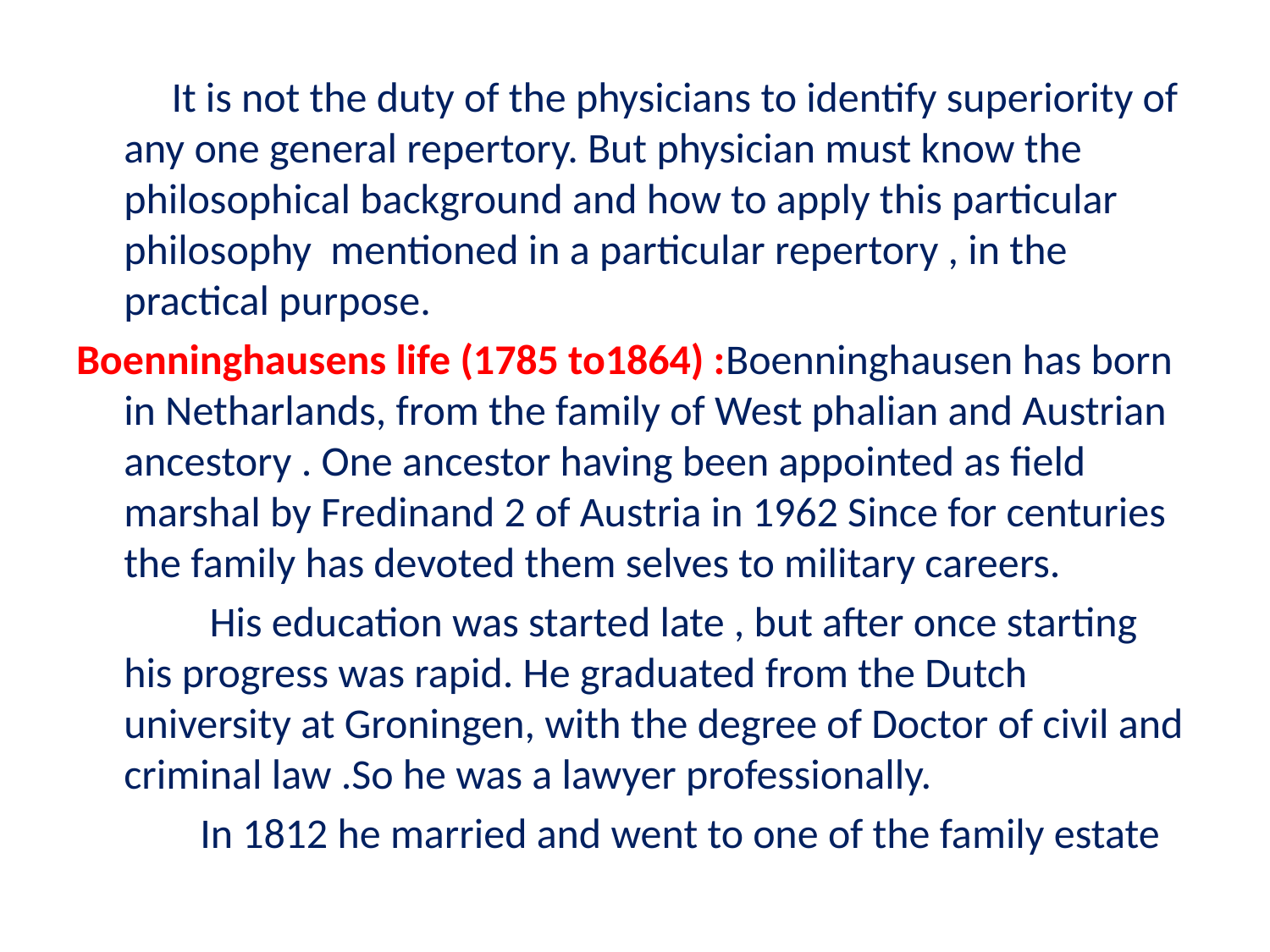

It is not the duty of the physicians to identify superiority of any one general repertory. But physician must know the philosophical background and how to apply this particular philosophy  mentioned in a particular repertory , in the practical purpose.
Boenninghausens life (1785 to1864) :Boenninghausen has born in Netharlands, from the family of West phalian and Austrian ancestory . One ancestor having been appointed as field marshal by Fredinand 2 of Austria in 1962 Since for centuries the family has devoted them selves to military careers.
              His education was started late , but after once starting his progress was rapid. He graduated from the Dutch university at Groningen, with the degree of Doctor of civil and criminal law .So he was a lawyer professionally.
             In 1812 he married and went to one of the family estate